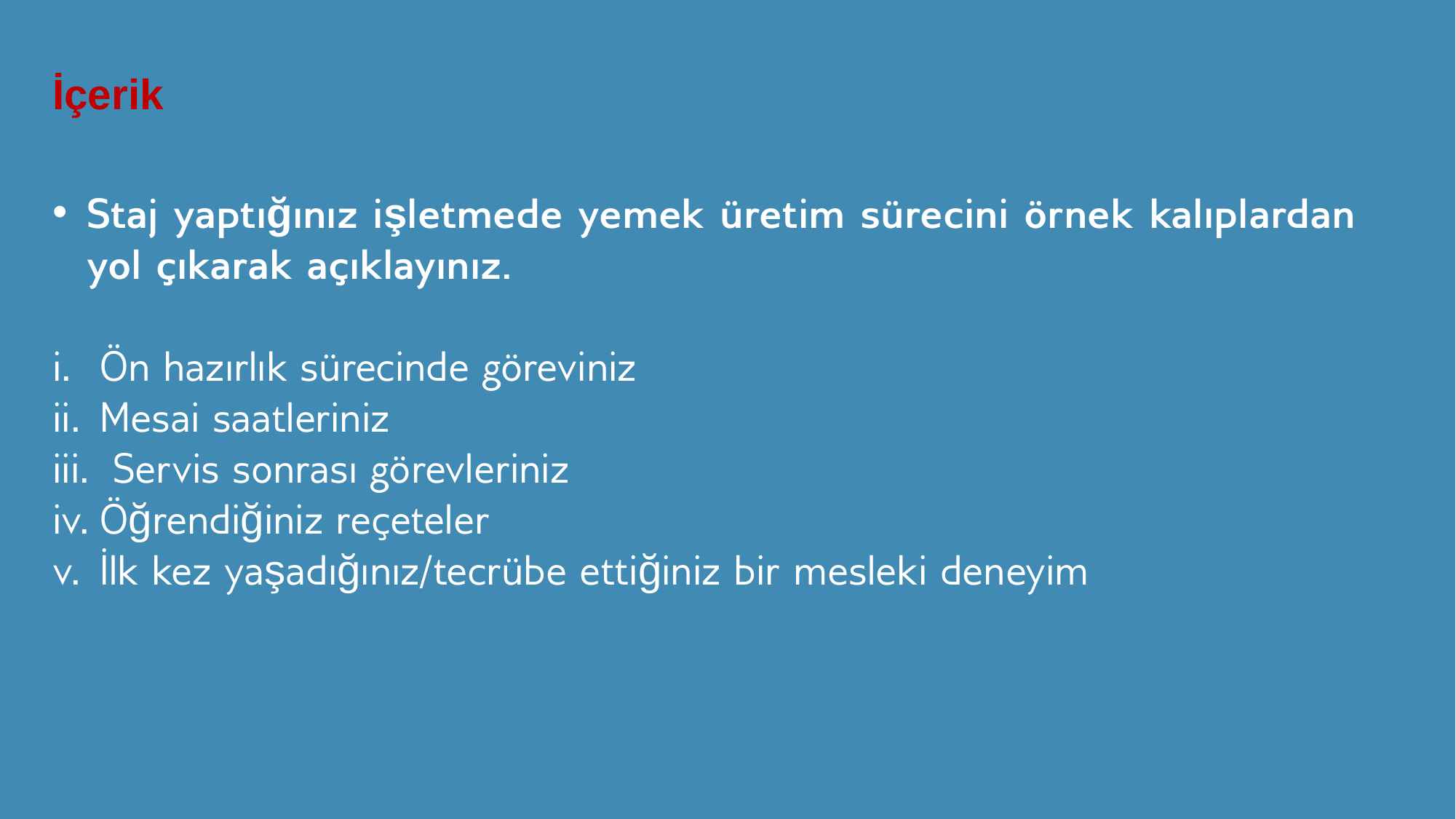

İçerik

Staj yaptığınız işletmede yemek üretim sürecini örnek kalıplardan yol çıkarak açıklayınız.

Ön hazırlık sürecinde göreviniz
Mesai saatleriniz
 Servis sonrası görevleriniz
Öğrendiğiniz reçeteler
İlk kez yaşadığınız/tecrübe ettiğiniz bir mesleki deneyim